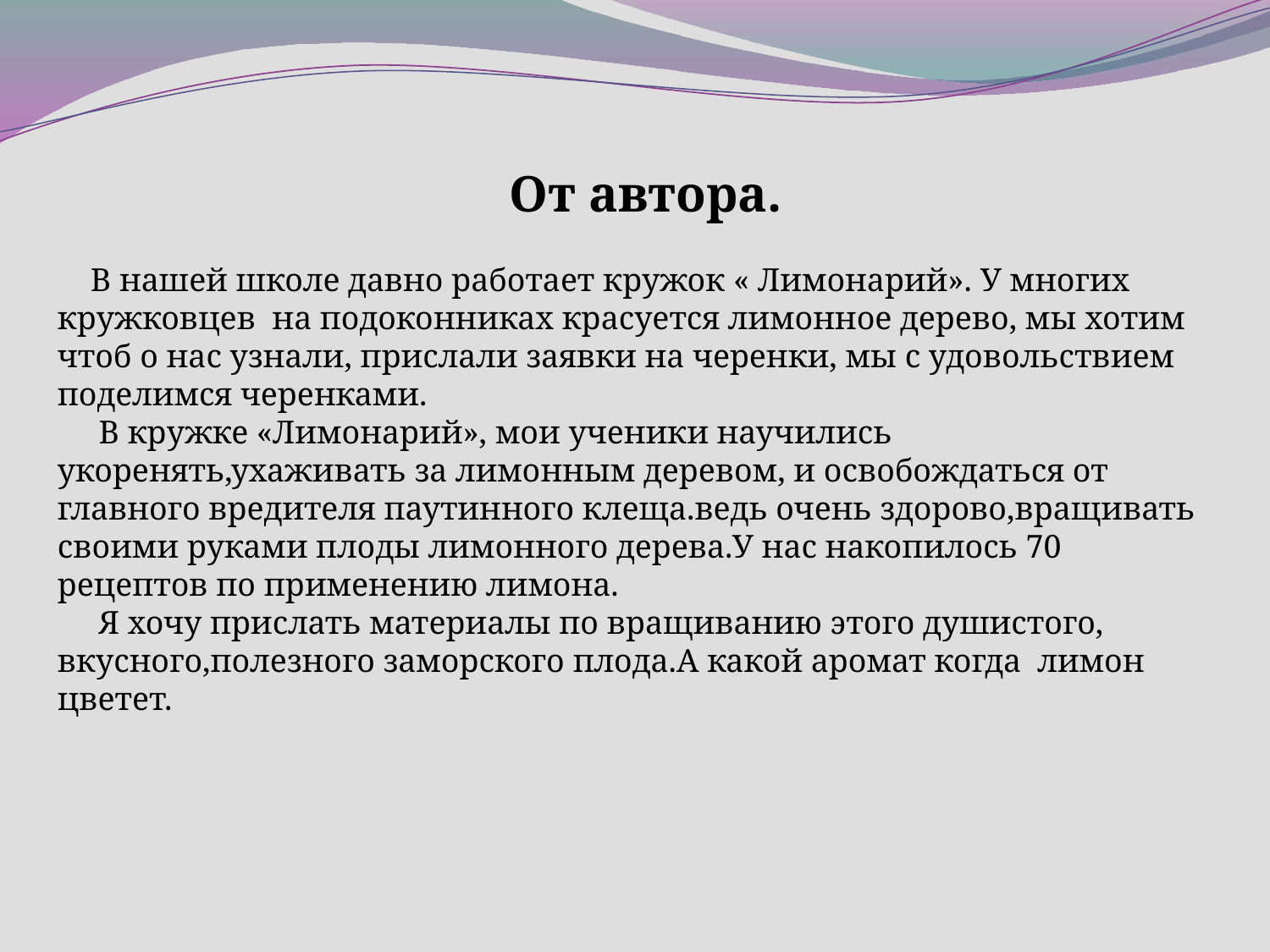

От автора.

    В нашей школе давно работает кружок « Лимонарий». У многих кружковцев  на подоконниках красуется лимонное дерево, мы хотим чтоб о нас узнали, прислали заявки на черенки, мы с удовольствием поделимся черенками.
     В кружке «Лимонарий», мои ученики научились укоренять,ухаживать за лимонным деревом, и освобождаться от главного вредителя паутинного клеща.ведь очень здорово,вращивать своими руками плоды лимонного дерева.У нас накопилось 70 рецептов по применению лимона.
     Я хочу прислать материалы по вращиванию этого душистого, вкусного,полезного заморского плода.А какой аромат когда  лимон цветет.